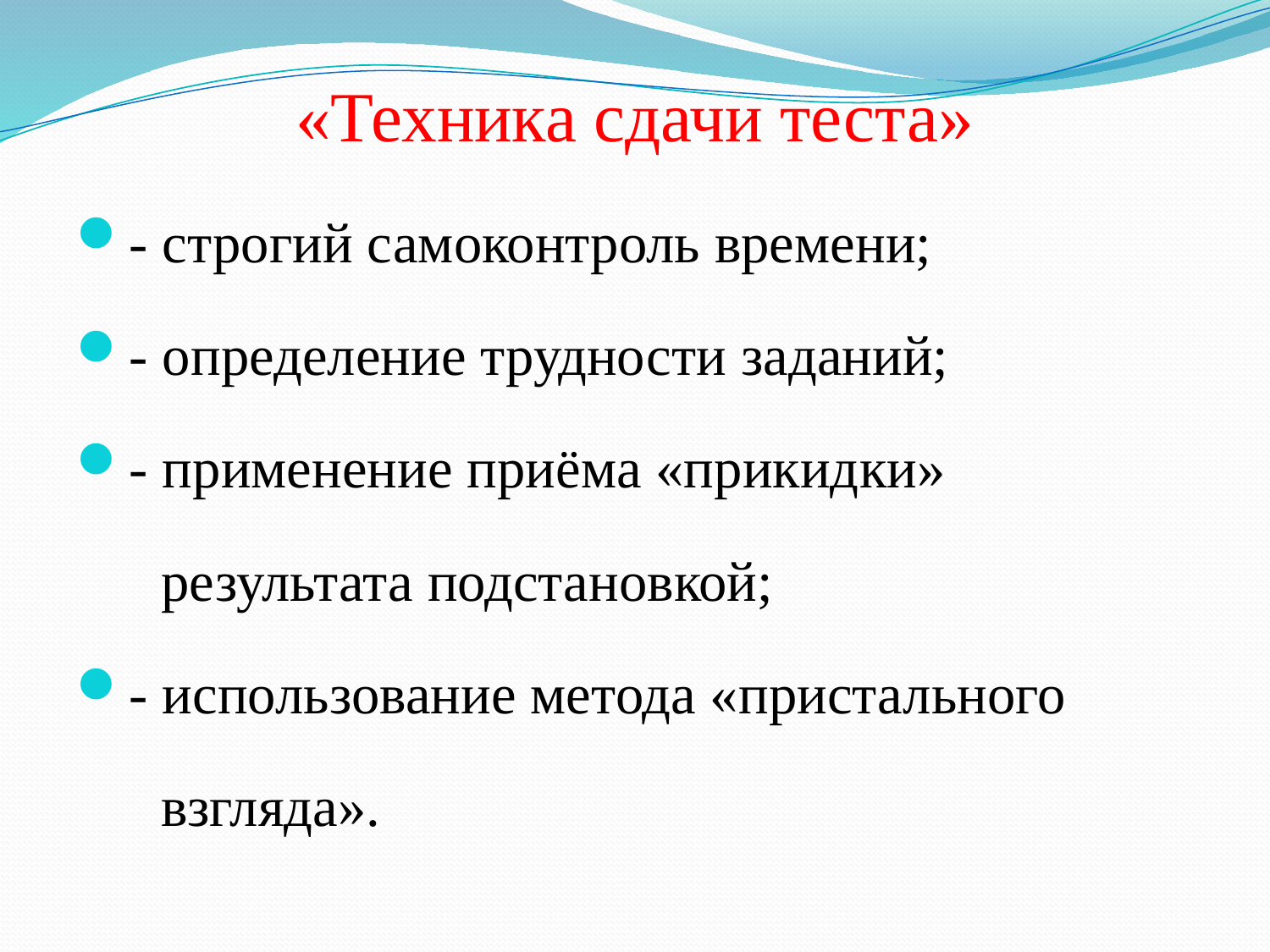

# «Техника сдачи теста»
- строгий самоконтроль времени;
- определение трудности заданий;
- применение приёма «прикидки»
      результата подстановкой;
- использование метода «пристального
      взгляда».